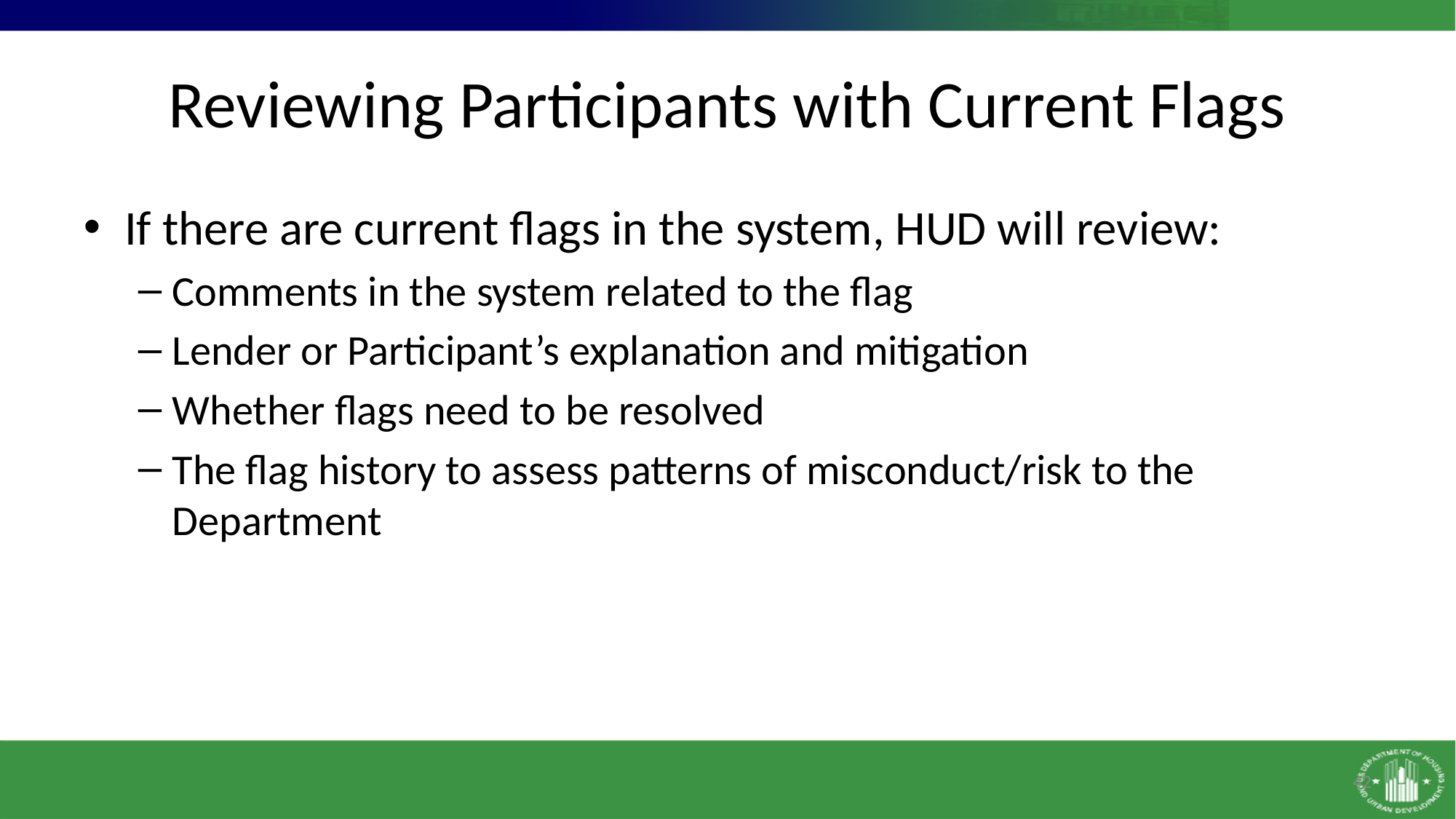

# Reviewing Participants with Current Flags
If there are current flags in the system, HUD will review:
Comments in the system related to the flag
Lender or Participant’s explanation and mitigation
Whether flags need to be resolved
The flag history to assess patterns of misconduct/risk to the Department
42